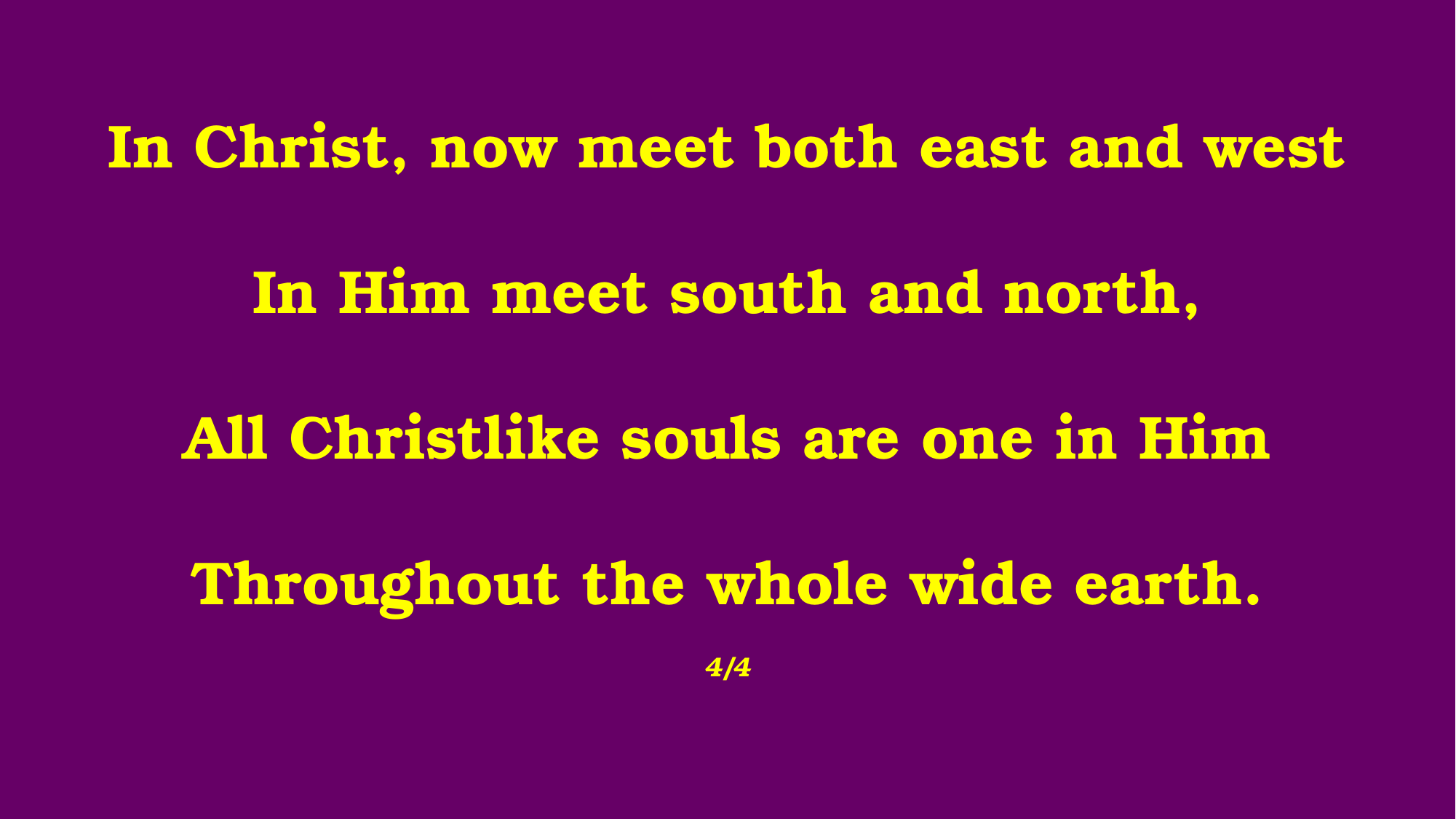

In Christ, now meet both east and west
In Him meet south and north,
All Christlike souls are one in Him
Throughout the whole wide earth.
4/4